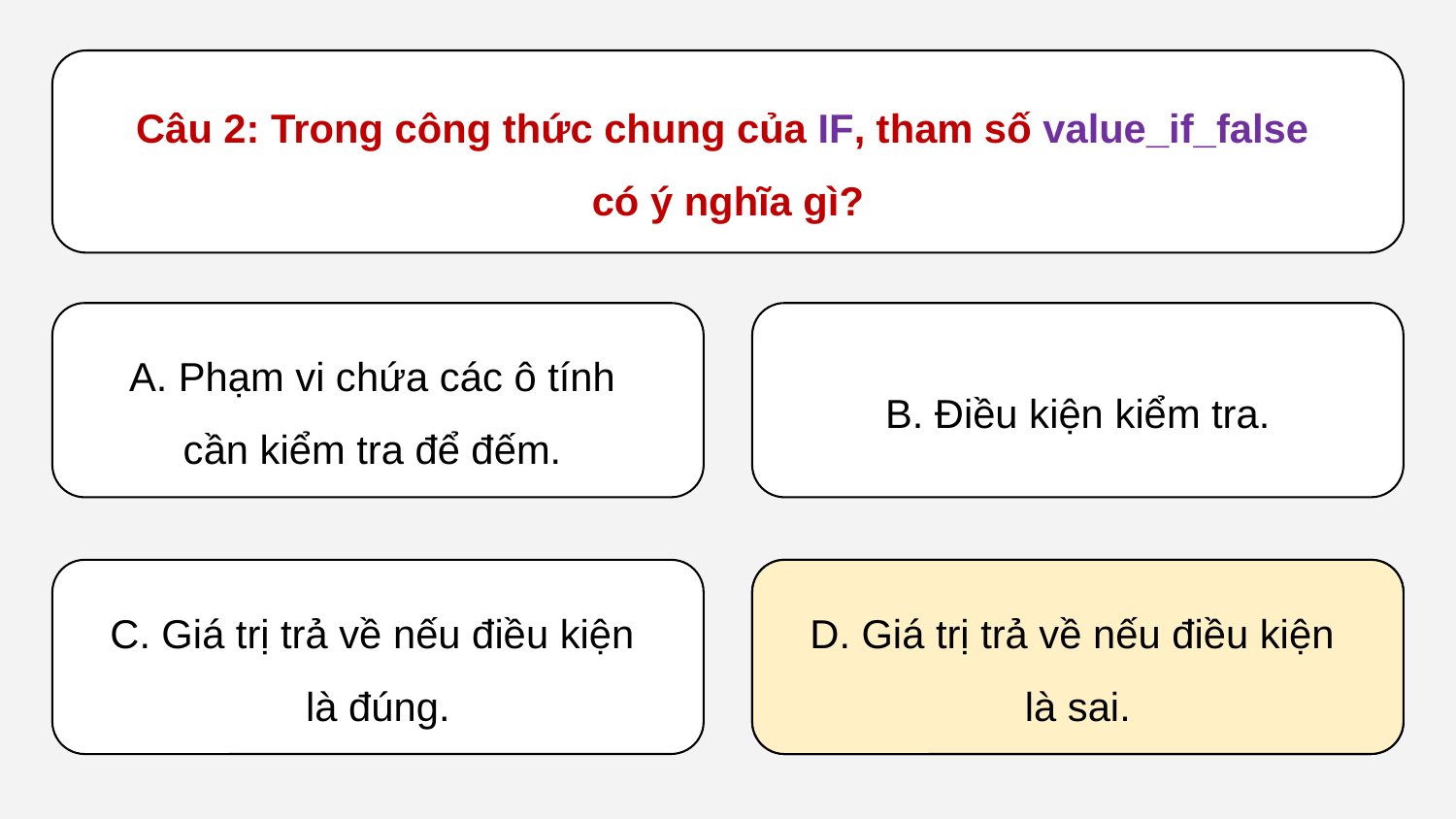

Câu 2: Trong công thức chung của IF, tham số value_if_false
có ý nghĩa gì?
A. Phạm vi chứa các ô tính
cần kiểm tra để đếm.
B. Điều kiện kiểm tra.
C. Giá trị trả về nếu điều kiện
là đúng.
D. Giá trị trả về nếu điều kiện
là sai.
D. Giá trị trả về nếu điều kiện
là sai.